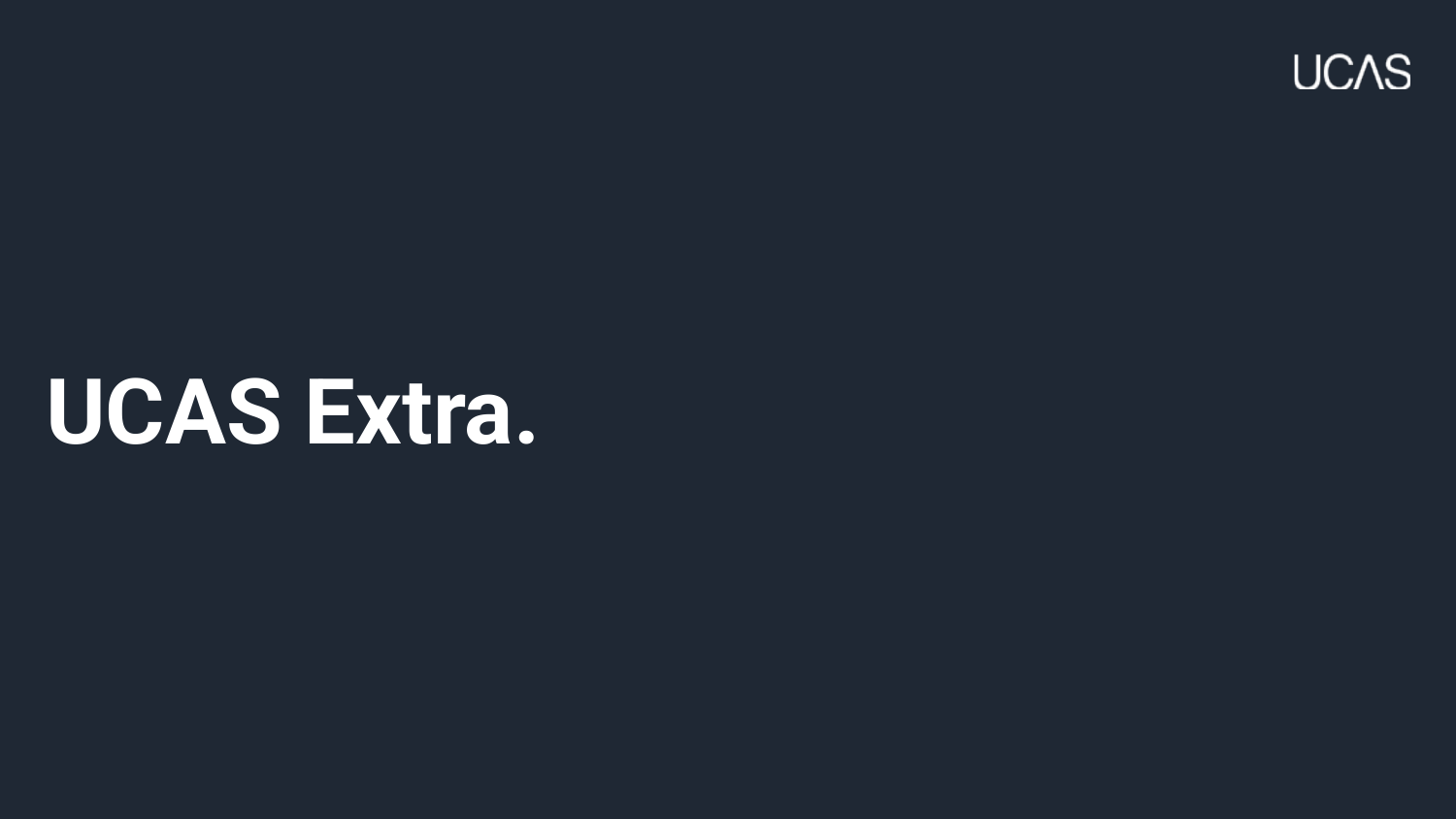

# UCAS Extra.
Security marking: PUBLIC
|   96